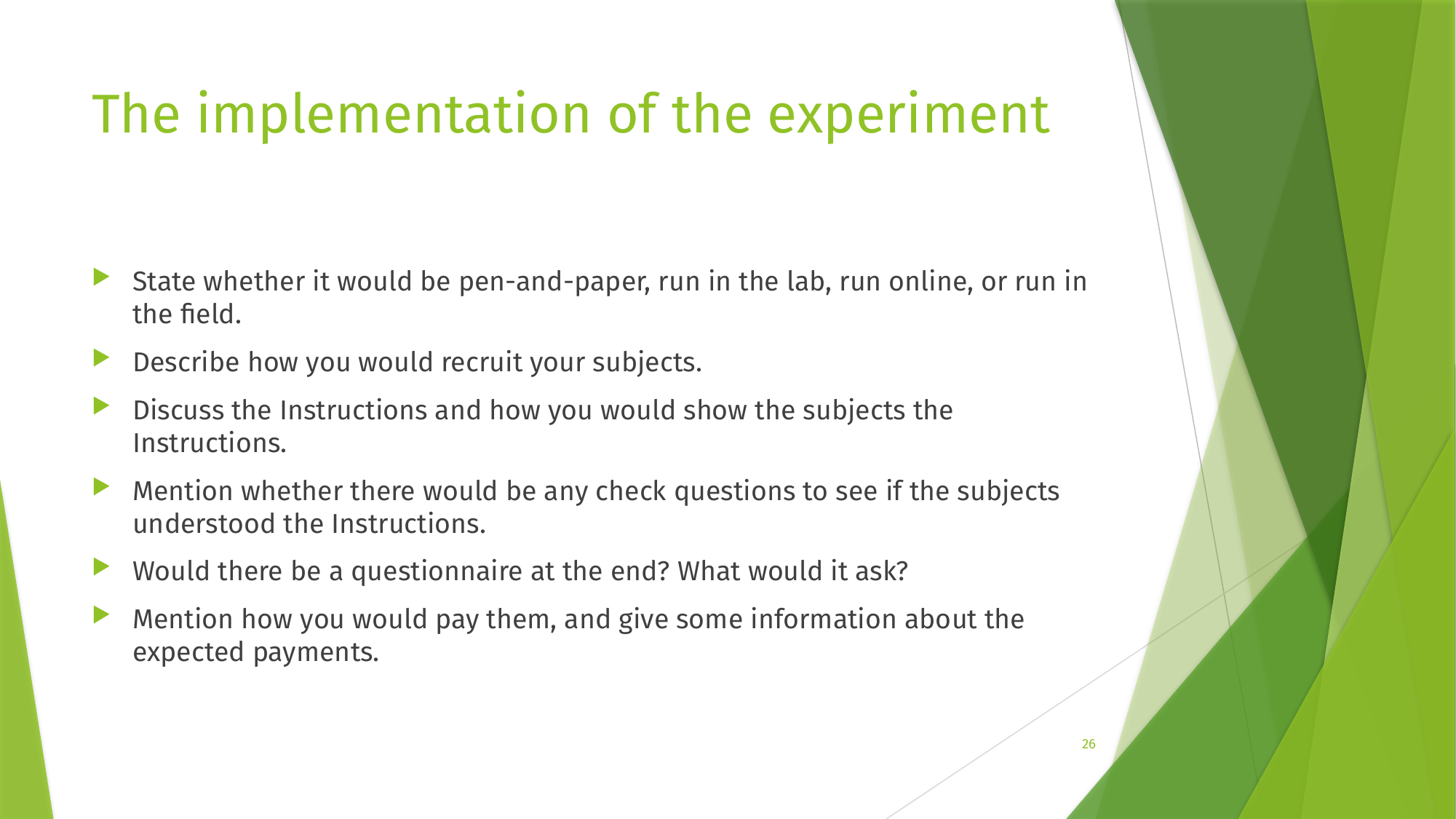

# The implementation of the experiment
State whether it would be pen-and-paper, run in the lab, run online, or run in the field.
Describe how you would recruit your subjects.
Discuss the Instructions and how you would show the subjects the Instructions.
Mention whether there would be any check questions to see if the subjects understood the Instructions.
Would there be a questionnaire at the end? What would it ask?
Mention how you would pay them, and give some information about the expected payments.
26